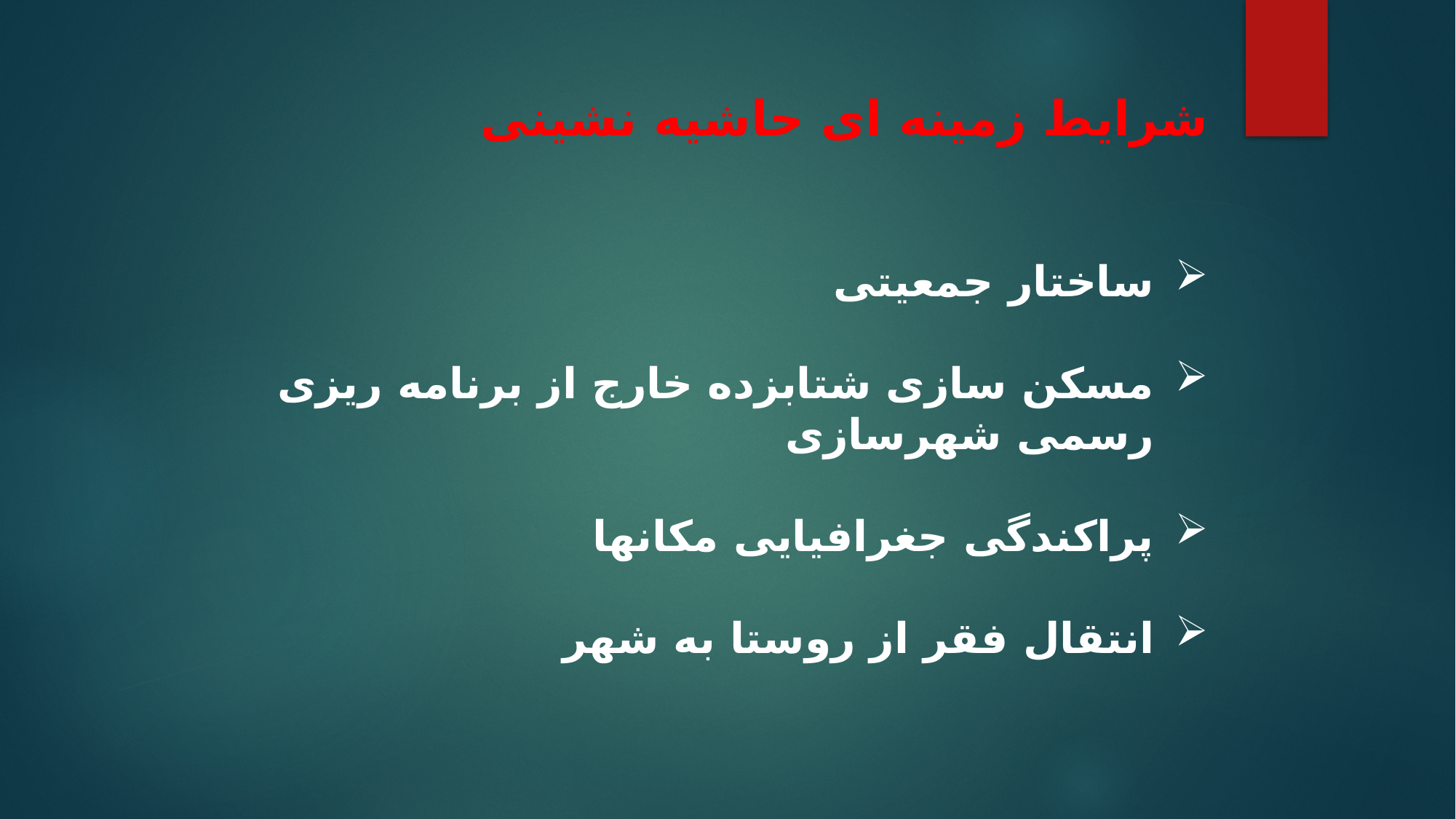

شرایط زمینه ای حاشیه نشینی

ساختار جمعیتی

مسکن سازی شتابزده خارج از برنامه ریزی رسمی شهرسازی

پراکندگی جغرافیایی مکانها

انتقال فقر از روستا به شهر